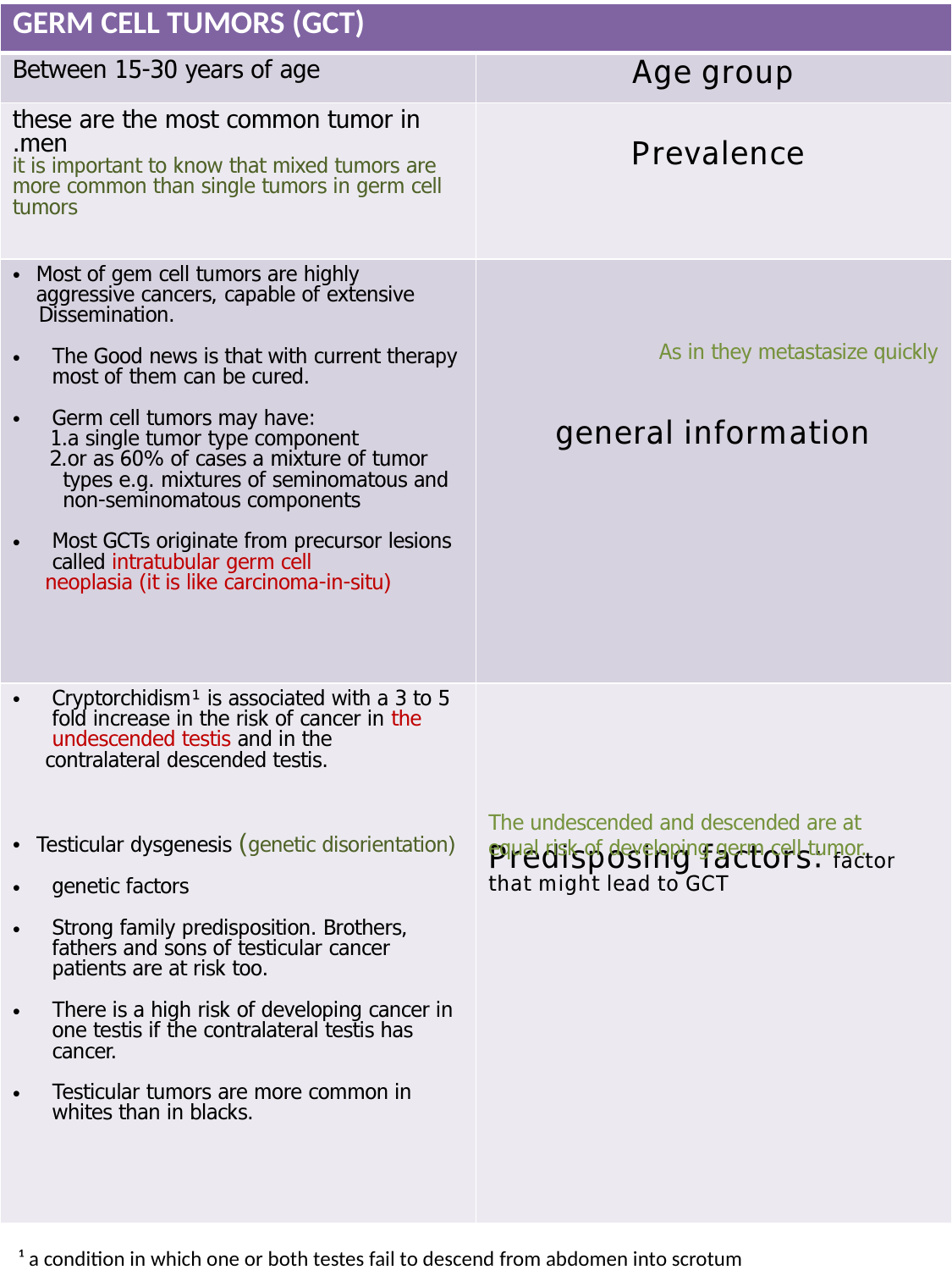

| GERM CELL TUMORS (GCT) |  |
| --- | --- |
| Between 15-30 years of age | Age group |
| these are the most common tumor in men. it is important to know that mixed tumors are more common than single tumors in germ cell tumors | Prevalence |
| Most of gem cell tumors are highly aggressive cancers, capable of extensive Dissemination. The Good news is that with current therapy most of them can be cured. Germ cell tumors may have: a single tumor type component or as 60% of cases a mixture of tumor types e.g. mixtures of seminomatous and non-seminomatous components Most GCTs originate from precursor lesions called intratubular germ cell neoplasia (it is like carcinoma-in-situ) | general information |
| Cryptorchidism¹ is associated with a 3 to 5 fold increase in the risk of cancer in the undescended testis and in the contralateral descended testis. Testicular dysgenesis (genetic disorientation) genetic factors Strong family predisposition. Brothers, fathers and sons of testicular cancer patients are at risk too. There is a high risk of developing cancer in one testis if the contralateral testis has cancer. Testicular tumors are more common in whites than in blacks. | Predisposing factors: factor that might lead to GCT |
As in they metastasize quickly
The undescended and descended are at equal risk of developing germ cell tumor.
¹ a condition in which one or both testes fail to descend from abdomen into scrotum